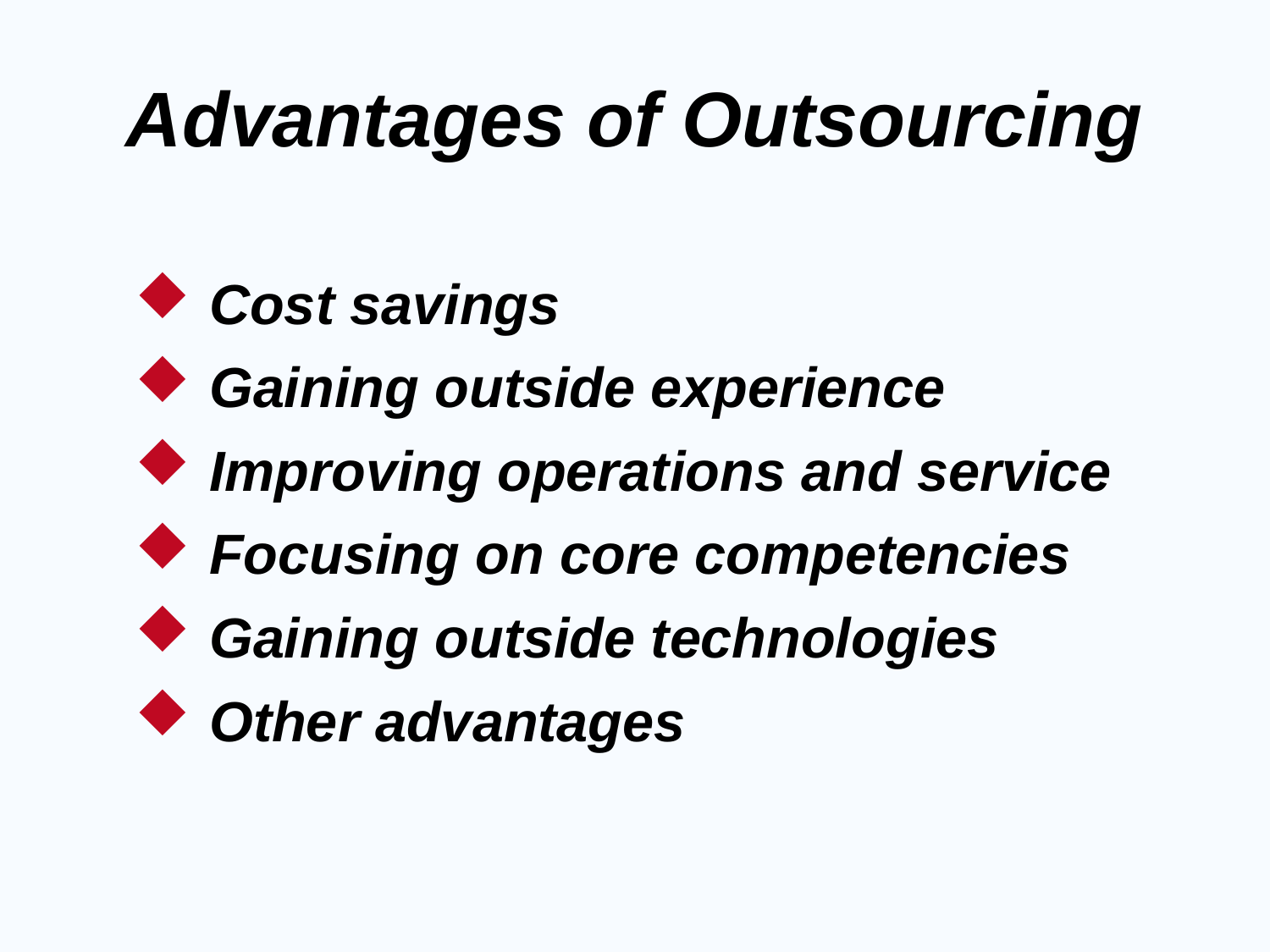

# Advantages of Outsourcing
Cost savings
Gaining outside experience
Improving operations and service
Focusing on core competencies
Gaining outside technologies
Other advantages